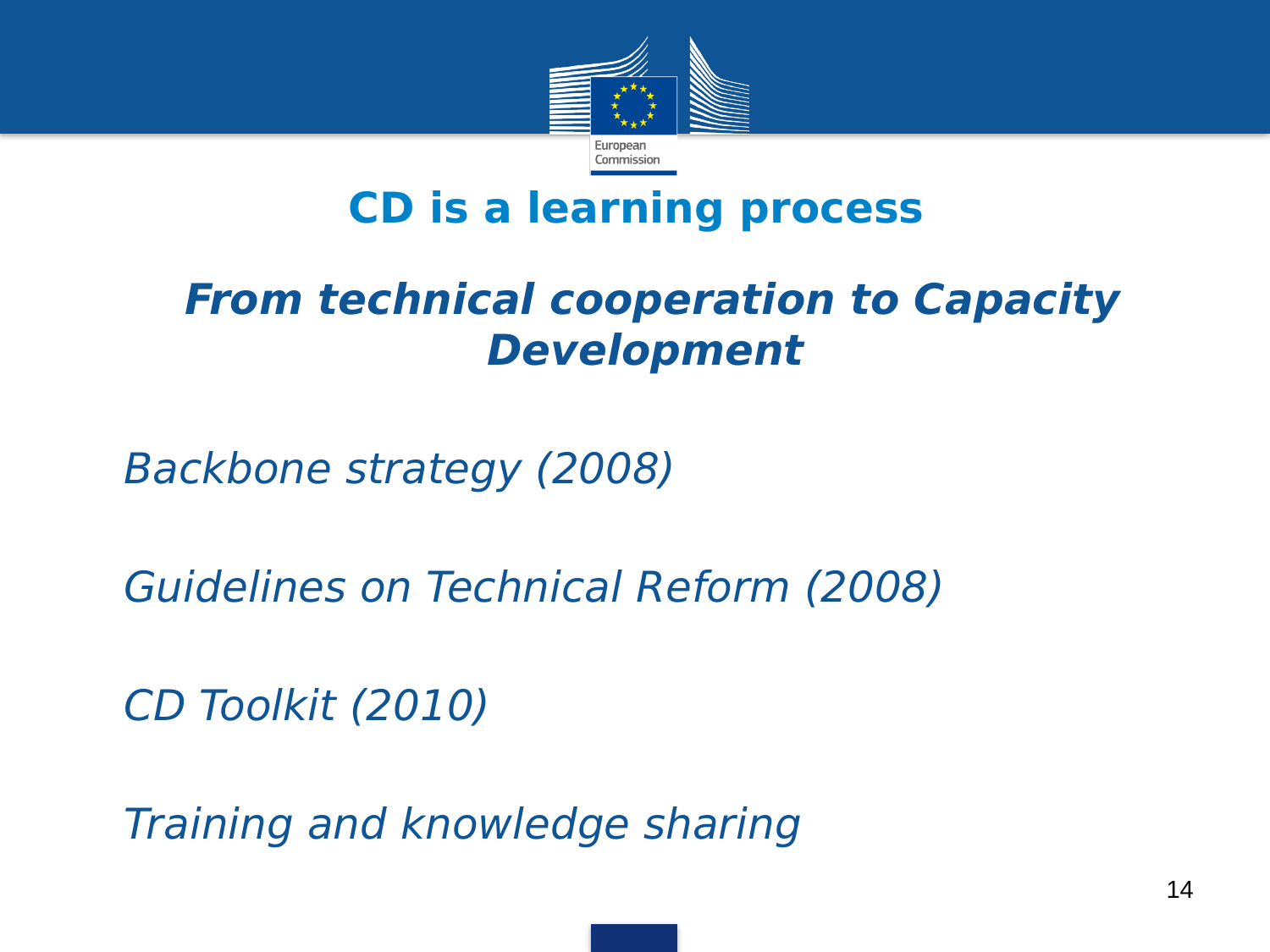

# CD is a learning process
From technical cooperation to Capacity Development

Backbone strategy (2008)

Guidelines on Technical Reform (2008)

CD Toolkit (2010)

Training and knowledge sharing
14